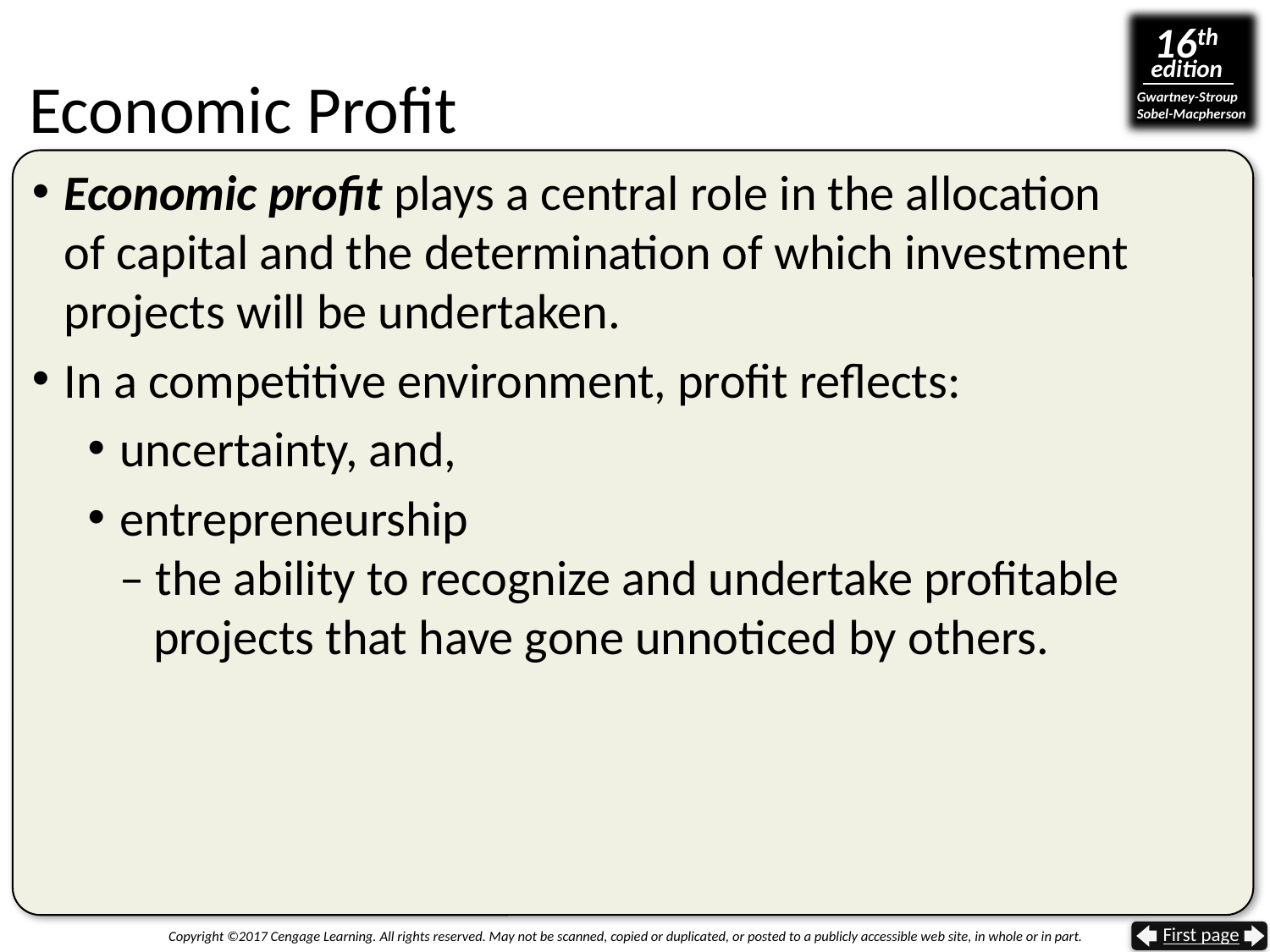

Economic Profit
Economic profit plays a central role in the allocation
of capital and the determination of which investment projects will be undertaken.
In a competitive environment, profit reflects:
uncertainty, and,
entrepreneurship
– the ability to recognize and undertake profitable
   projects that have gone unnoticed by others.